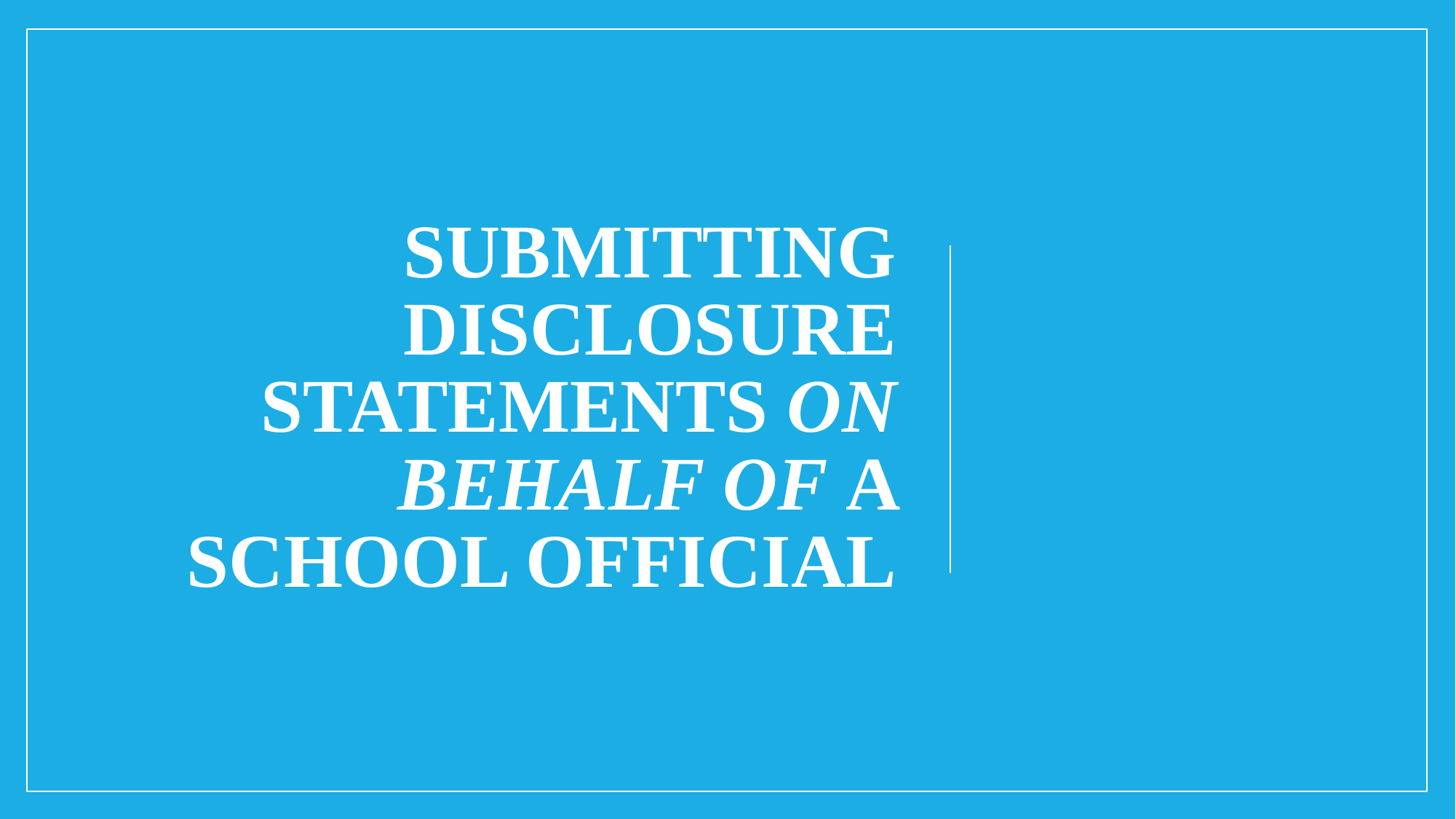

# Submitting disclosure statements ON BEHALF OF a school official